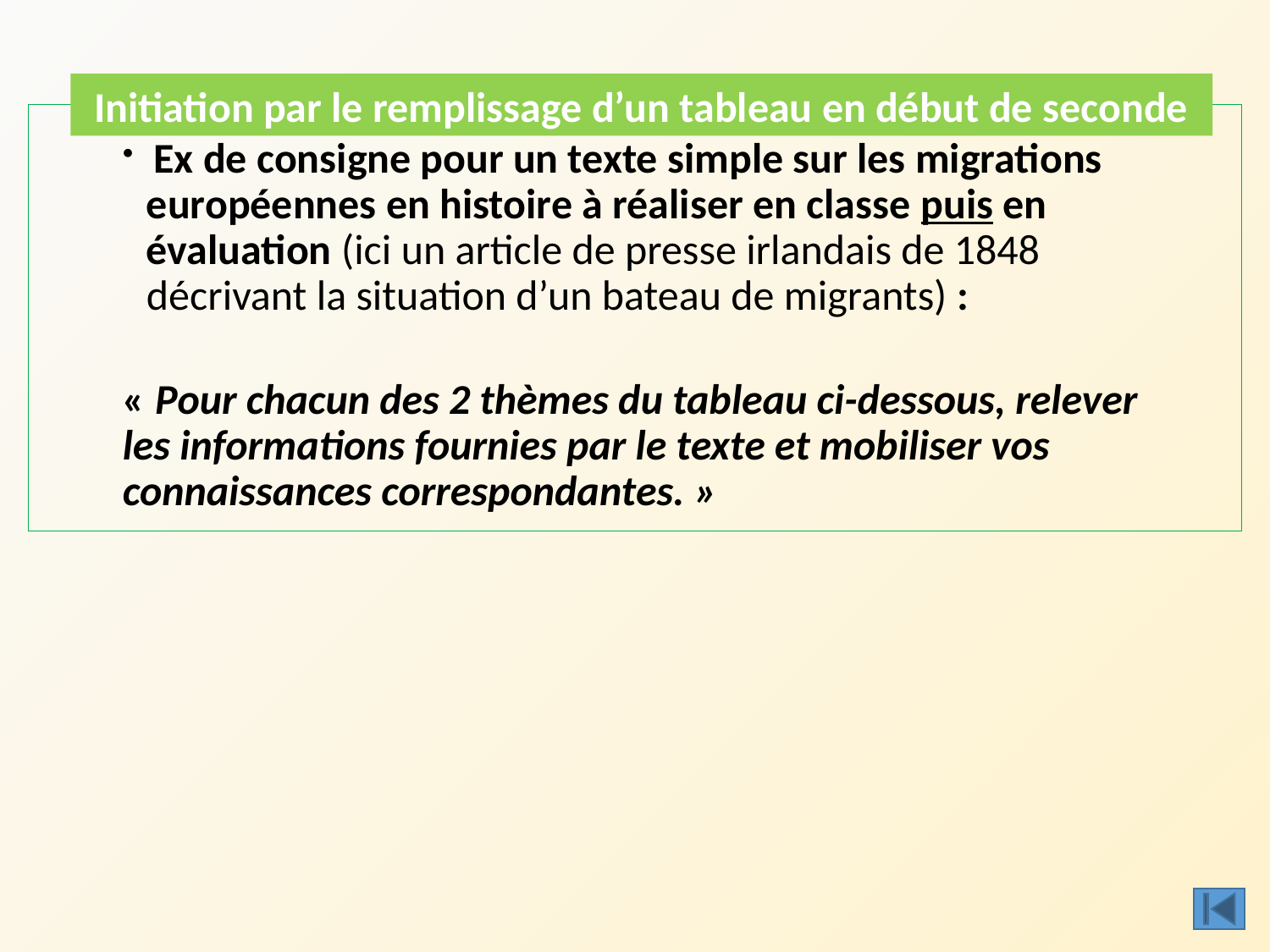

Initiation par le remplissage d’un tableau en début de seconde

 Ex de consigne pour un texte simple sur les migrations européennes en histoire à réaliser en classe puis en évaluation (ici un article de presse irlandais de 1848 décrivant la situation d’un bateau de migrants) :

« Pour chacun des 2 thèmes du tableau ci-dessous, relever les informations fournies par le texte et mobiliser vos connaissances correspondantes. »